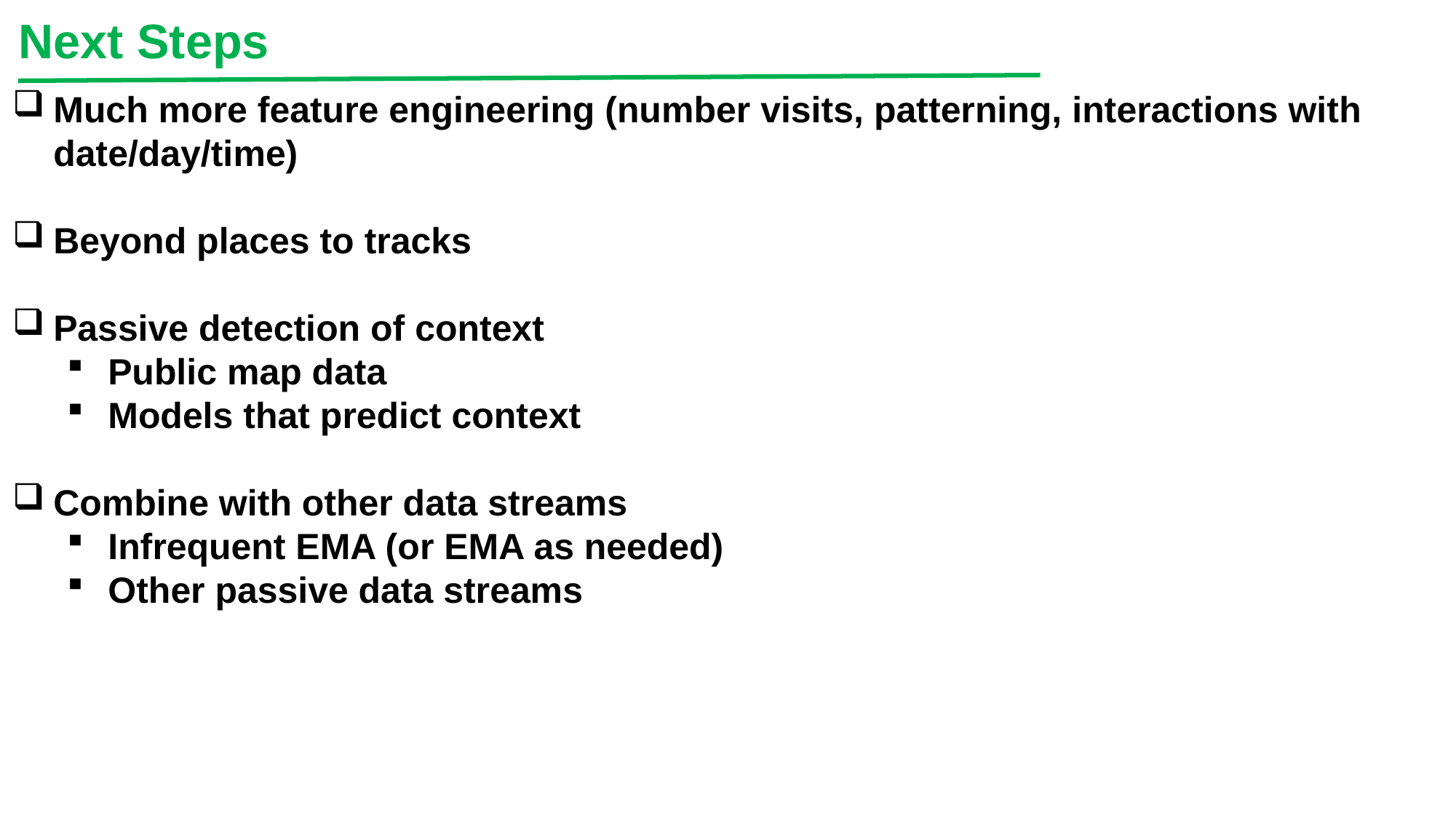

Next Steps
Much more feature engineering (number visits, patterning, interactions with date/day/time)

Beyond places to tracks

Passive detection of context
Public map data
Models that predict context

Combine with other data streams
Infrequent EMA (or EMA as needed)
Other passive data streams